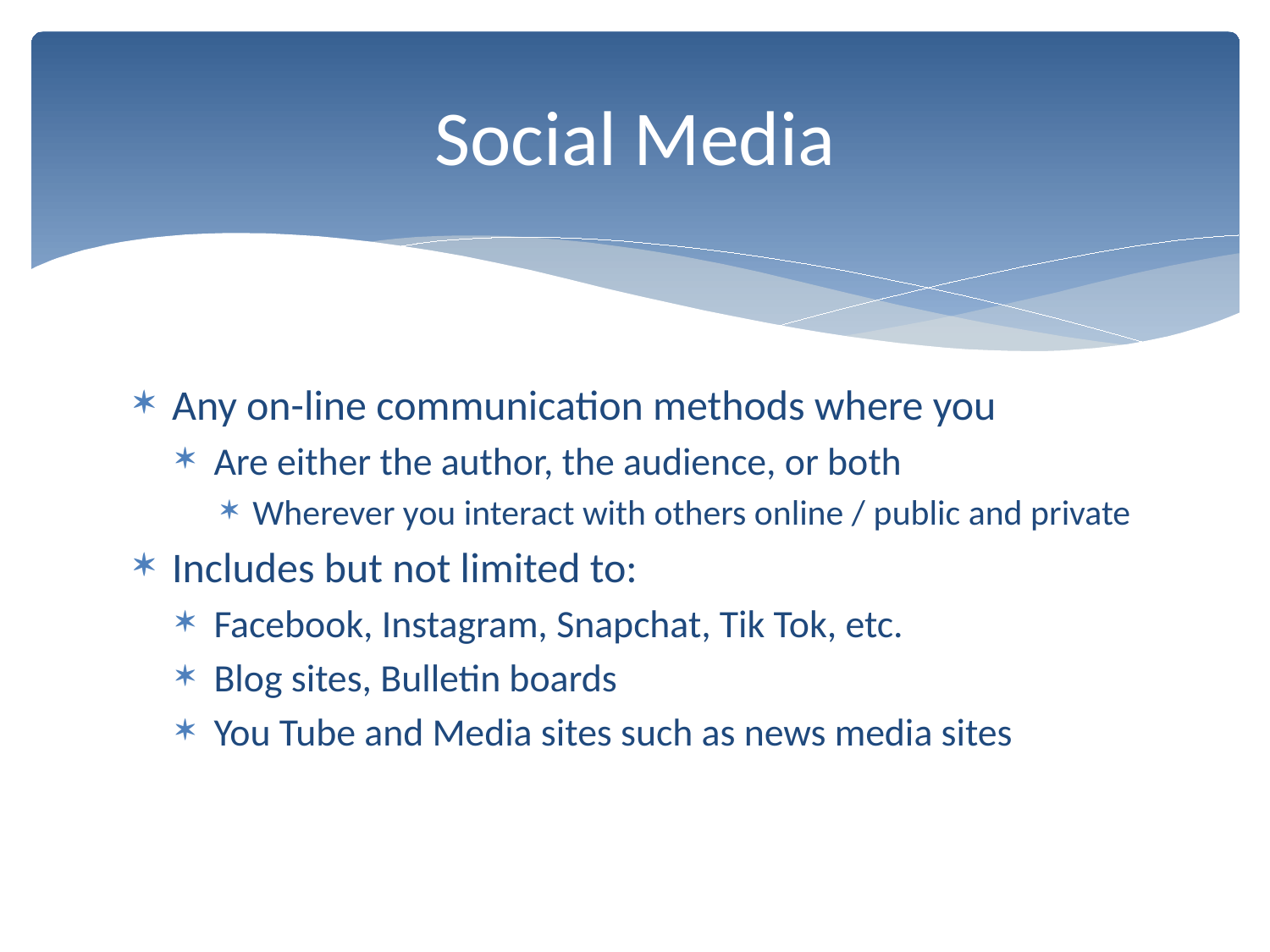

# Social Media
Any on-line communication methods where you
Are either the author, the audience, or both
Wherever you interact with others online / public and private
Includes but not limited to:
Facebook, Instagram, Snapchat, Tik Tok, etc.
Blog sites, Bulletin boards
You Tube and Media sites such as news media sites